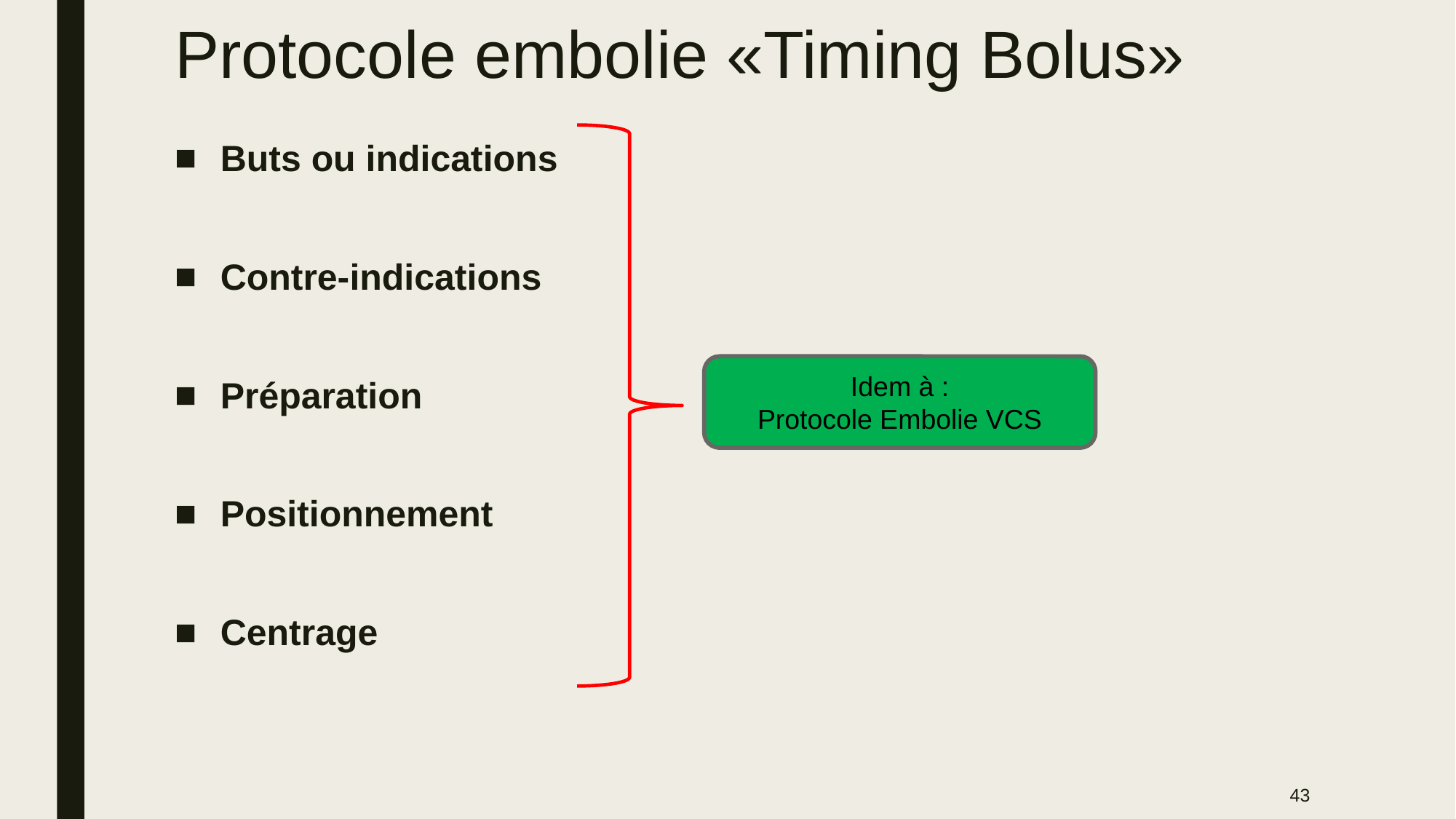

# Protocole embolie «Timing Bolus»

Buts ou indications

Contre-indications

Préparation

Positionnement

Centrage

Idem à :
Protocole Embolie VCS
43